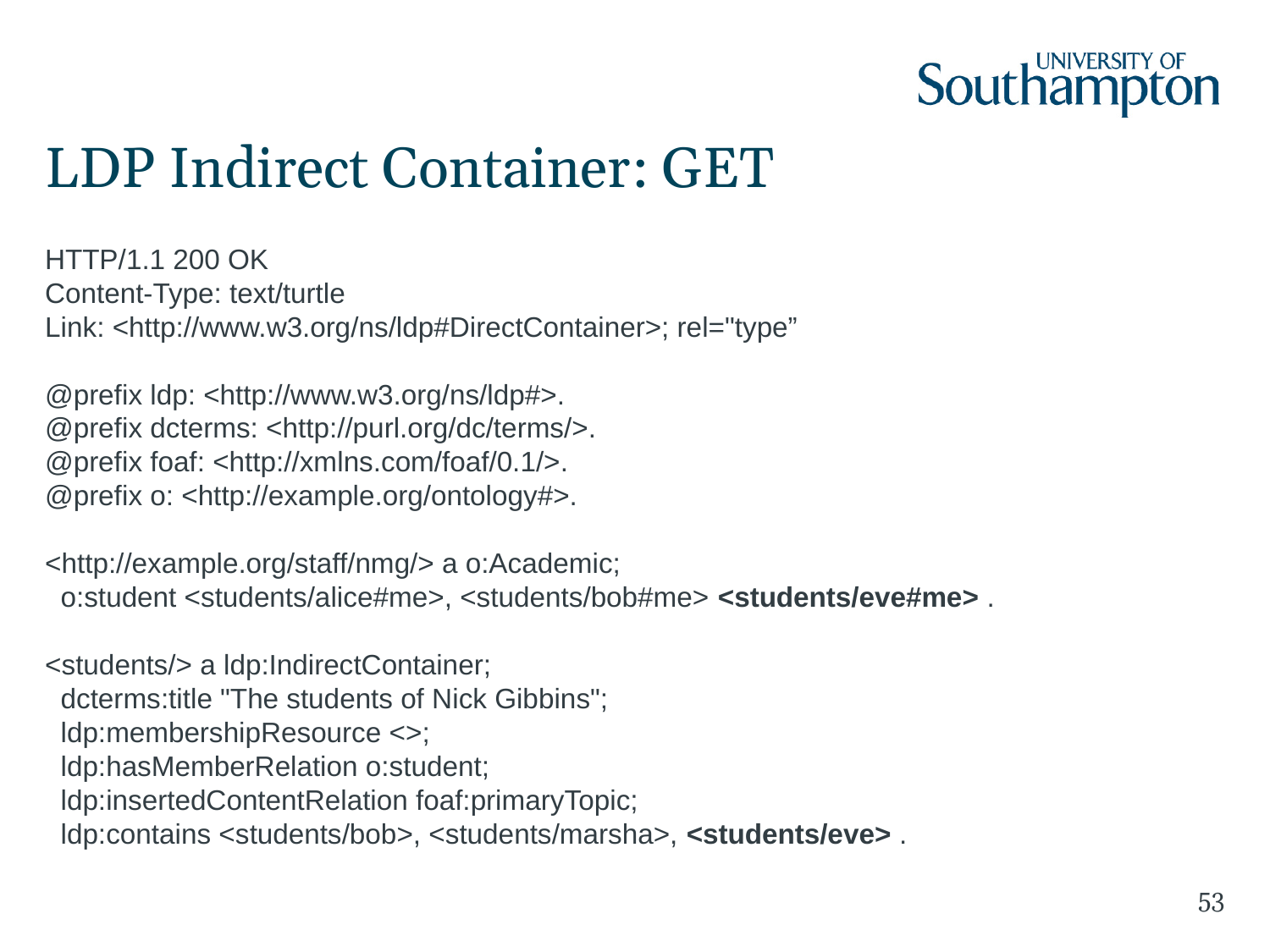

# LDP Indirect Container: GET
HTTP/1.1 200 OK
Content-Type: text/turtle
Link: <http://www.w3.org/ns/ldp#DirectContainer>; rel="type”
@prefix ldp: <http://www.w3.org/ns/ldp#>.
@prefix dcterms: <http://purl.org/dc/terms/>.
@prefix foaf: <http://xmlns.com/foaf/0.1/>.
@prefix o: <http://example.org/ontology#>.
<http://example.org/staff/nmg/> a o:Academic;
  o:student <students/alice#me>, <students/bob#me> <students/eve#me> .
<students/> a ldp:IndirectContainer;
  dcterms:title "The students of Nick Gibbins";
  ldp:membershipResource <>;
  ldp:hasMemberRelation o:student;
  ldp:insertedContentRelation foaf:primaryTopic;
  ldp:contains <students/bob>, <students/marsha>, <students/eve> .
53